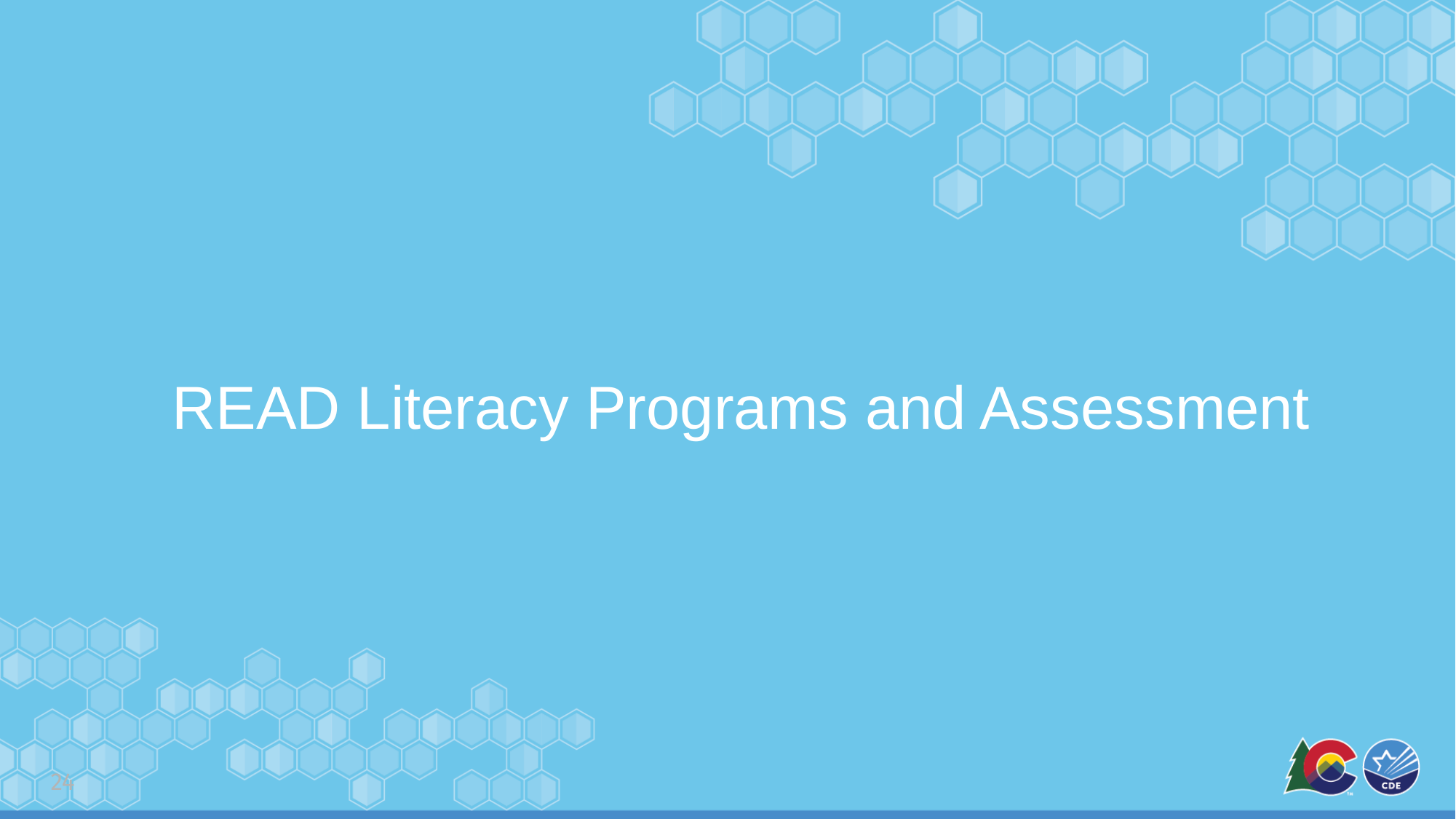

# READ Literacy Programs and Assessment
24